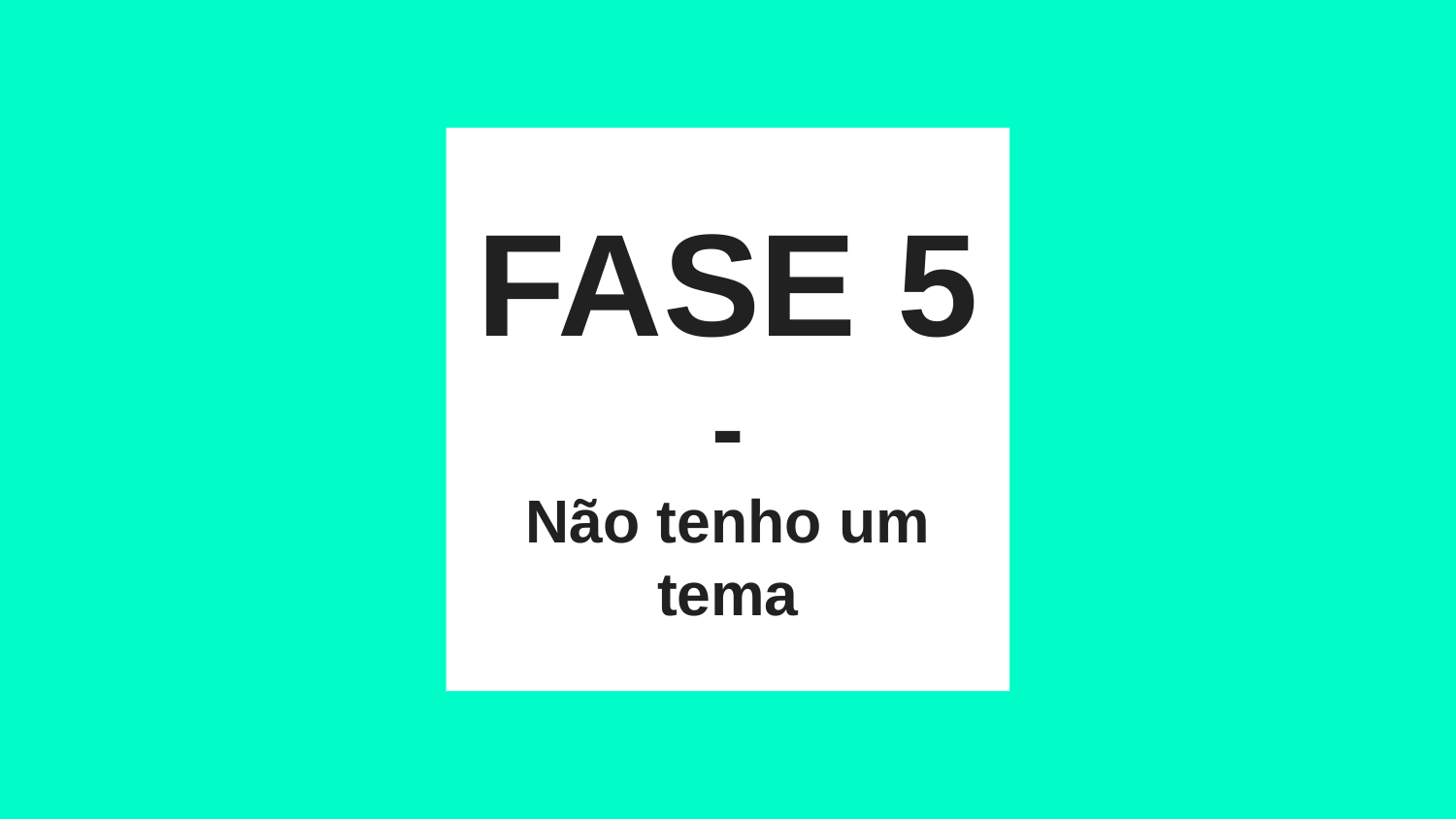

# FASE 5
-
Não tenho um tema